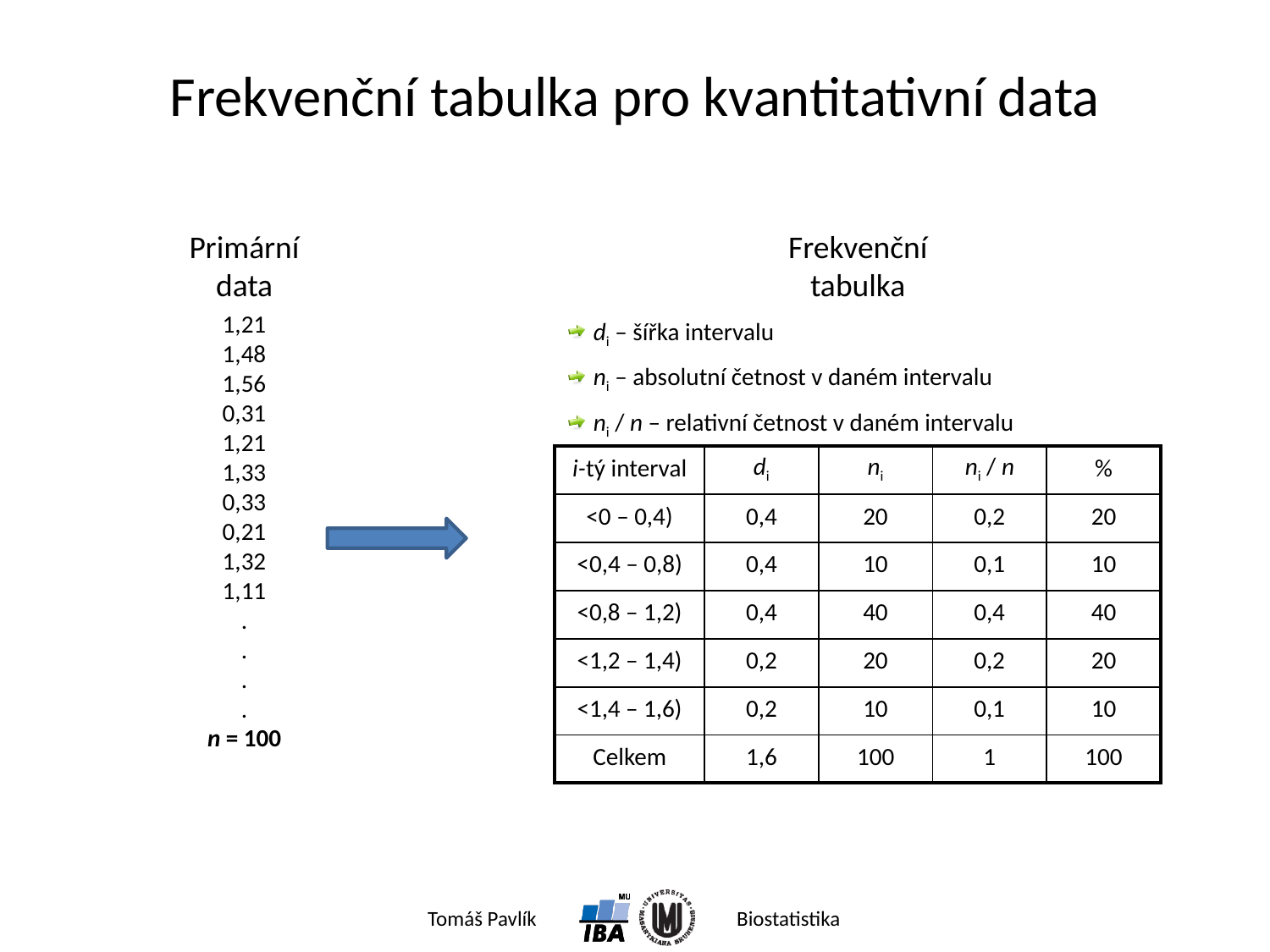

# Frekvenční tabulka pro kvantitativní data
Primární data
Frekvenční tabulka
di – šířka intervalu
ni – absolutní četnost v daném intervalu
ni / n – relativní četnost v daném intervalu
1,21
1,48
1,56
0,31
1,21
1,33
0,33
0,21
1,32
1,11
.
.
.
.
n = 100
| i-tý interval | di | ni | ni / n | % |
| --- | --- | --- | --- | --- |
| <0 – 0,4) | 0,4 | 20 | 0,2 | 20 |
| <0,4 – 0,8) | 0,4 | 10 | 0,1 | 10 |
| <0,8 – 1,2) | 0,4 | 40 | 0,4 | 40 |
| <1,2 – 1,4) | 0,2 | 20 | 0,2 | 20 |
| <1,4 – 1,6) | 0,2 | 10 | 0,1 | 10 |
| Celkem | 1,6 | 100 | 1 | 100 |